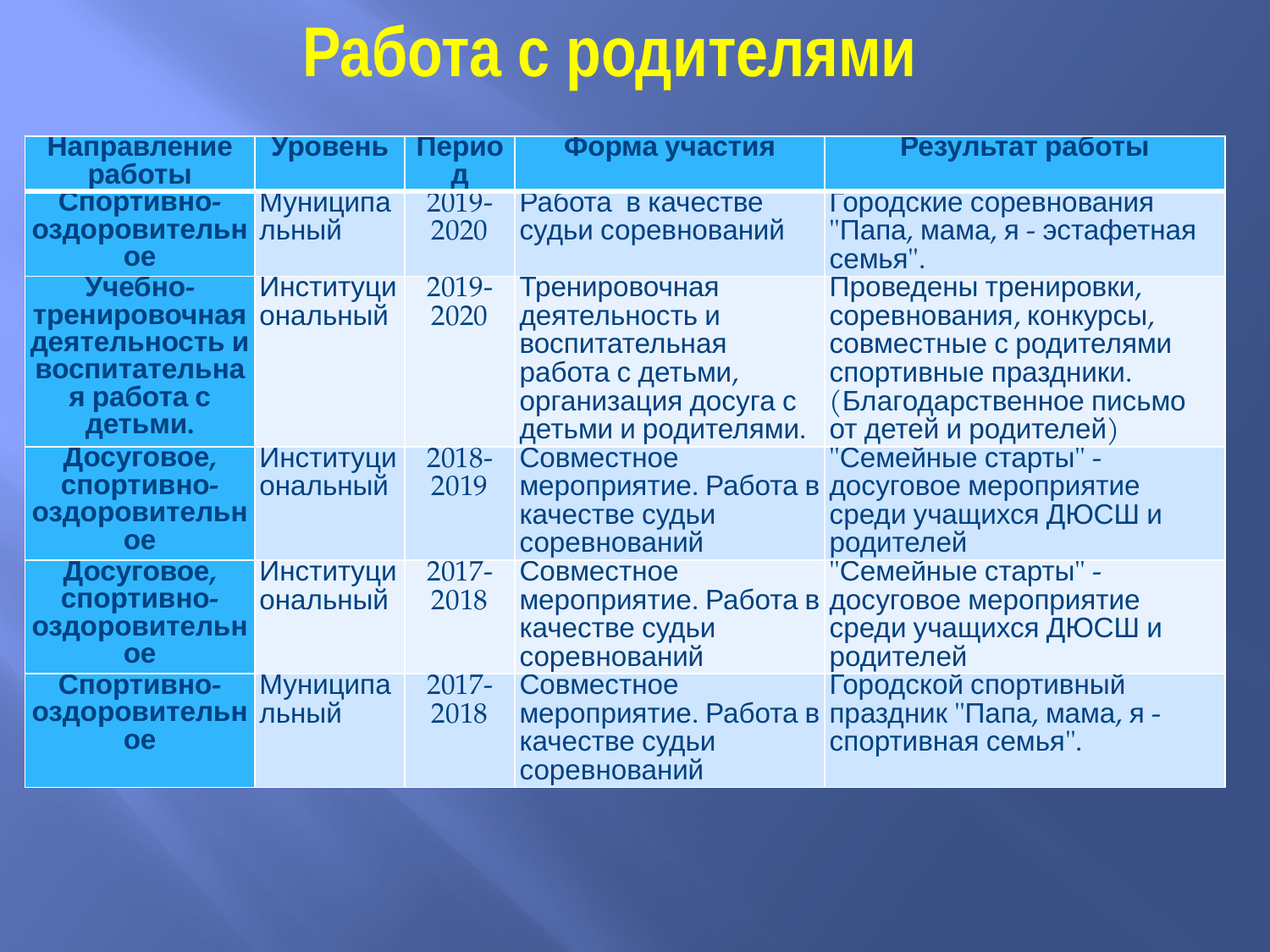

Работа с родителями

| Направление работы | Уровень | Период | Форма участия | Результат работы |
| --- | --- | --- | --- | --- |
| Спортивно-оздоровительное | Муниципальный | 2019-2020 | Работа в качестве судьи соревнований | Городские соревнования "Папа, мама, я - эстафетная семья". |
| Учебно-тренировочная деятельность и воспитательная работа с детьми. | Институциональный | 2019-2020 | Тренировочная деятельность и воспитательная работа с детьми, организация досуга с детьми и родителями. | Проведены тренировки, соревнования, конкурсы, совместные с родителями спортивные праздники. (Благодарственное письмо от детей и родителей) |
| Досуговое, спортивно-оздоровительное | Институциональный | 2018-2019 | Совместное мероприятие. Работа в качестве судьи соревнований | "Семейные старты" - досуговое мероприятие среди учащихся ДЮСШ и родителей |
| Досуговое, спортивно-оздоровительное | Институциональный | 2017-2018 | Совместное мероприятие. Работа в качестве судьи соревнований | "Семейные старты" - досуговое мероприятие среди учащихся ДЮСШ и родителей |
| Спортивно-оздоровительное | Муниципальный | 2017-2018 | Совместное мероприятие. Работа в качестве судьи соревнований | Городской спортивный праздник "Папа, мама, я - спортивная семья". |